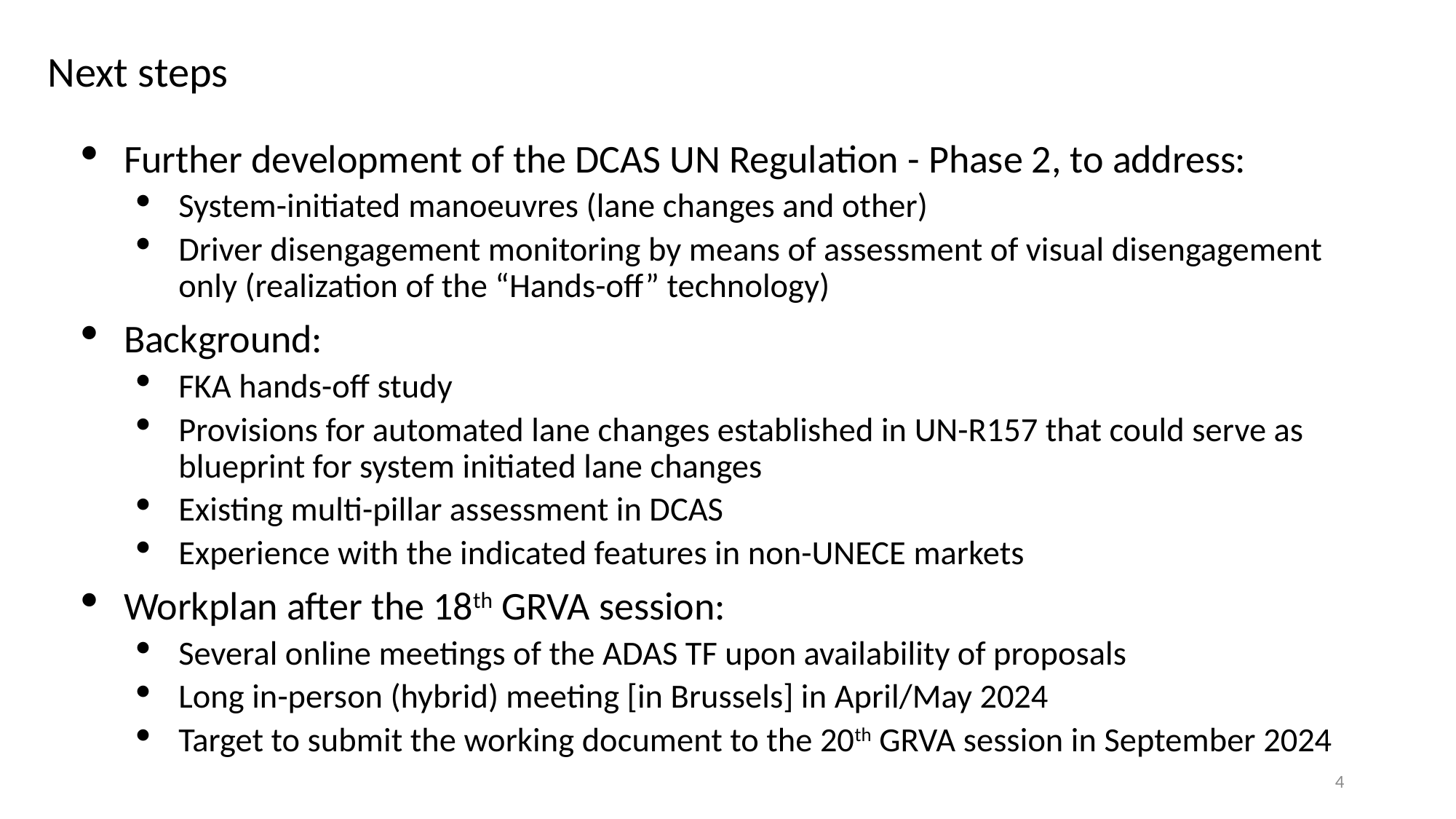

# Next steps
Further development of the DCAS UN Regulation - Phase 2, to address:
System-initiated manoeuvres (lane changes and other)
Driver disengagement monitoring by means of assessment of visual disengagement only (realization of the “Hands-off” technology)
Background:
FKA hands-off study
Provisions for automated lane changes established in UN-R157 that could serve as blueprint for system initiated lane changes
Existing multi-pillar assessment in DCAS
Experience with the indicated features in non-UNECE markets
Workplan after the 18th GRVA session:
Several online meetings of the ADAS TF upon availability of proposals
Long in-person (hybrid) meeting [in Brussels] in April/May 2024
Target to submit the working document to the 20th GRVA session in September 2024

4